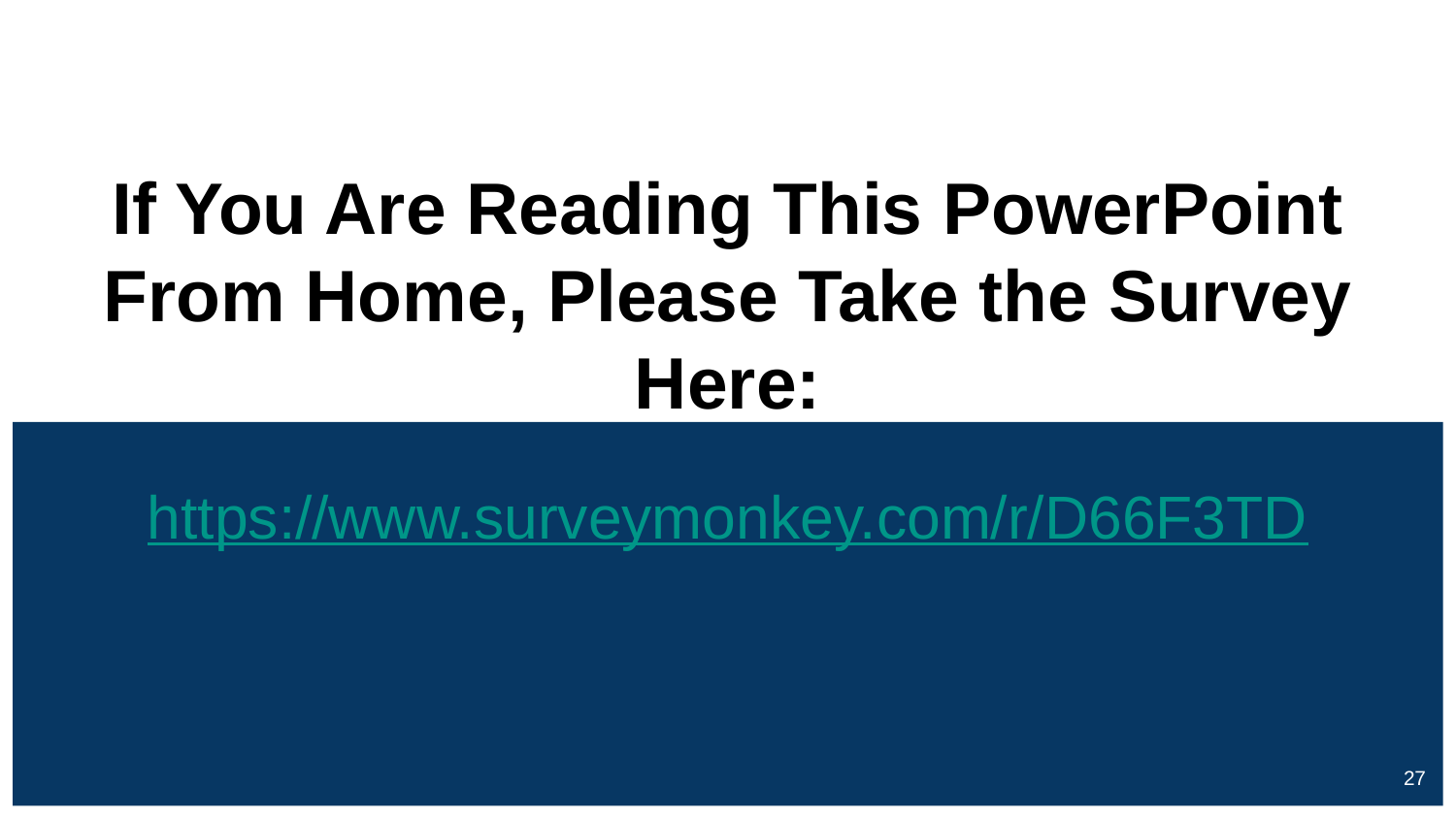

# If You Are Reading This PowerPoint From Home, Please Take the Survey Here:
https://www.surveymonkey.com/r/D66F3TD

27